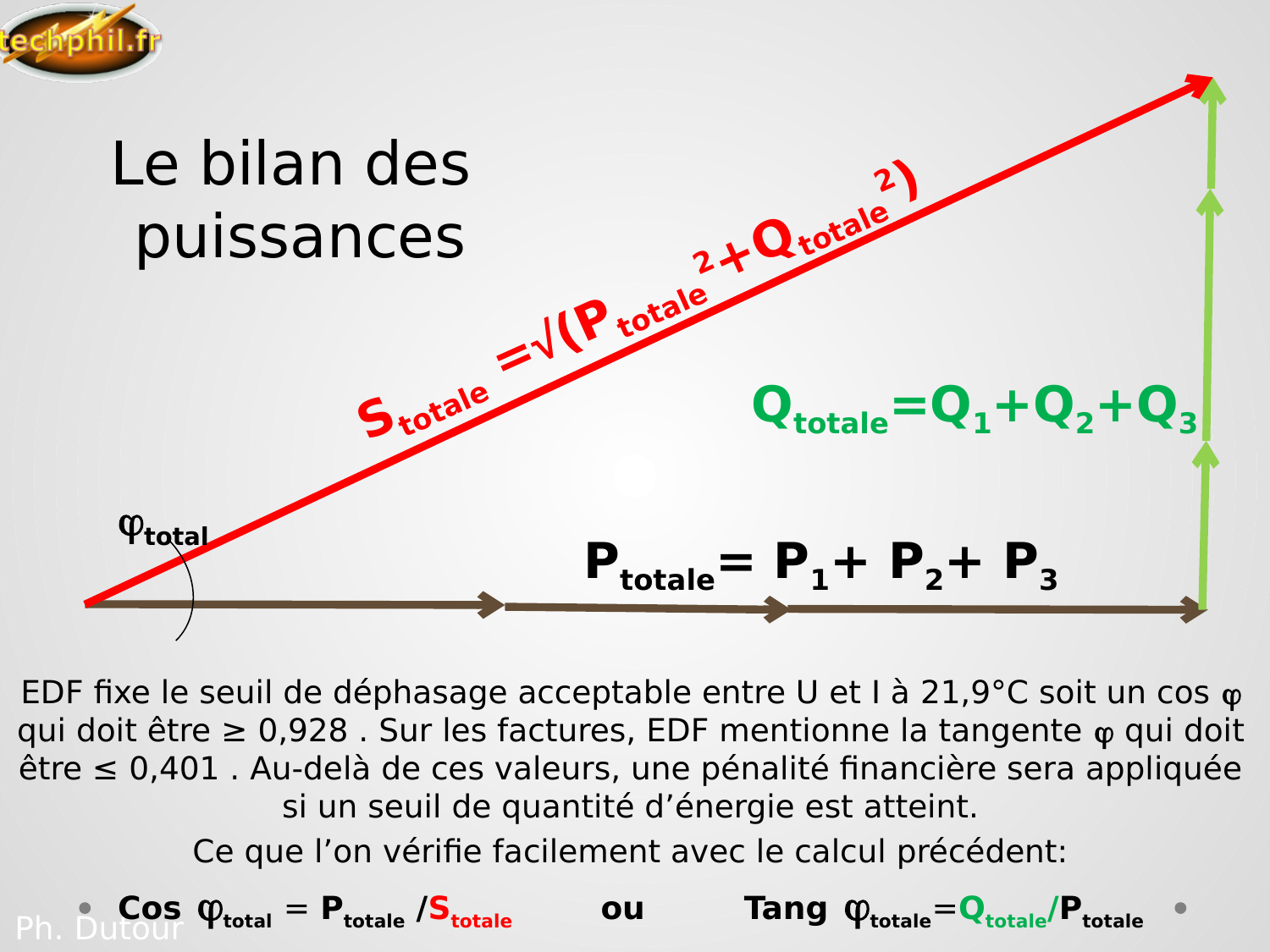

# Le bilan des puissances
Stotale =√(Ptotale2+Qtotale2)
Qtotale=Q1+Q2+Q3
 ϕtotal

Ptotale= P1+ P2+ P3
EDF fixe le seuil de déphasage acceptable entre U et I à 21,9°C soit un cos ϕ qui doit être ≥ 0,928 . Sur les factures, EDF mentionne la tangente ϕ qui doit être ≤ 0,401 . Au-delà de ces valeurs, une pénalité financière sera appliquée si un seuil de quantité d’énergie est atteint.
Ce que l’on vérifie facilement avec le calcul précédent:
Cos ϕtotal = Ptotale /Stotale        ou         Tang ϕtotale=Qtotale/Ptotale